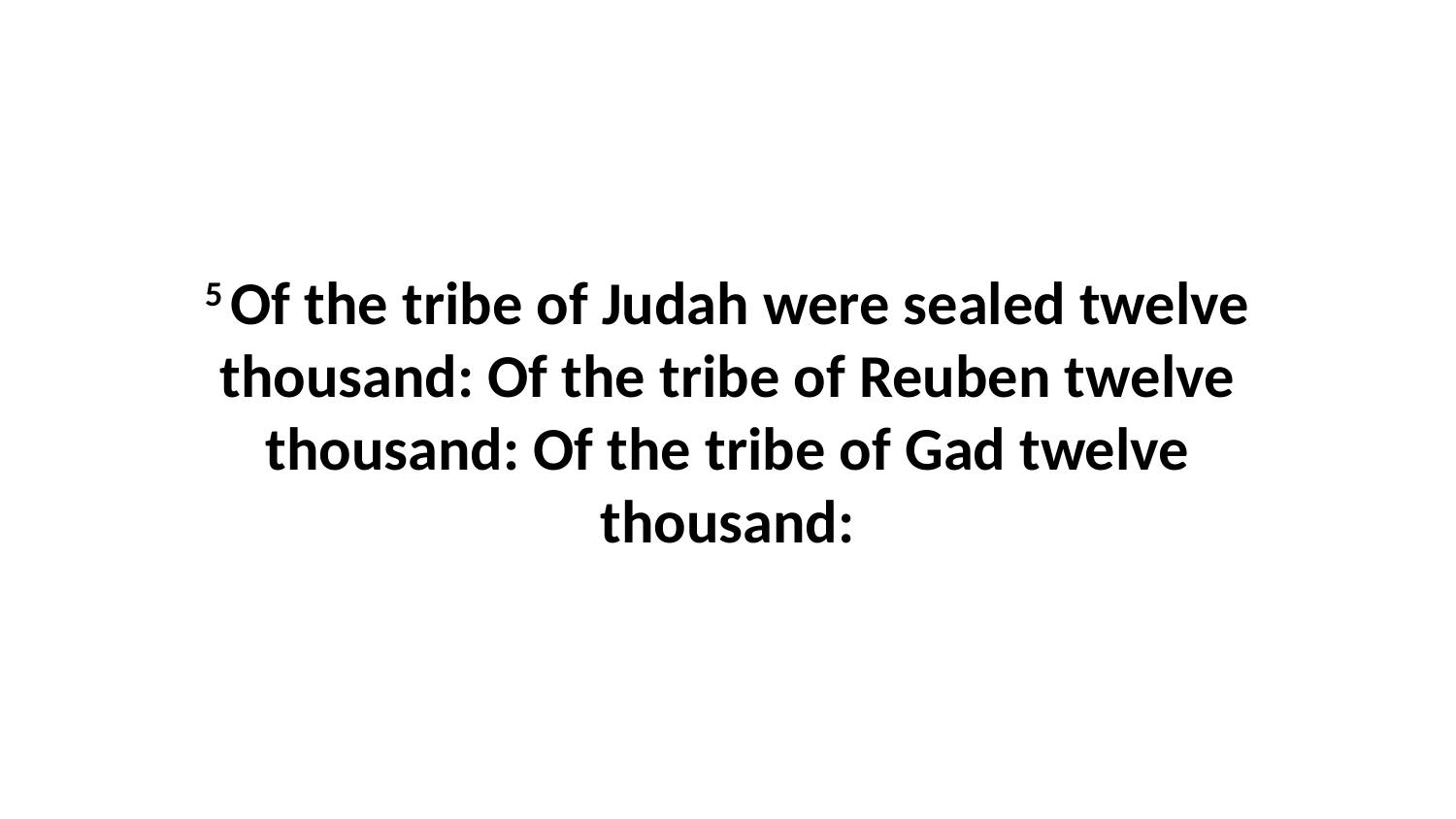

5 Of the tribe of Judah were sealed twelve thousand: Of the tribe of Reuben twelve thousand: Of the tribe of Gad twelve thousand: